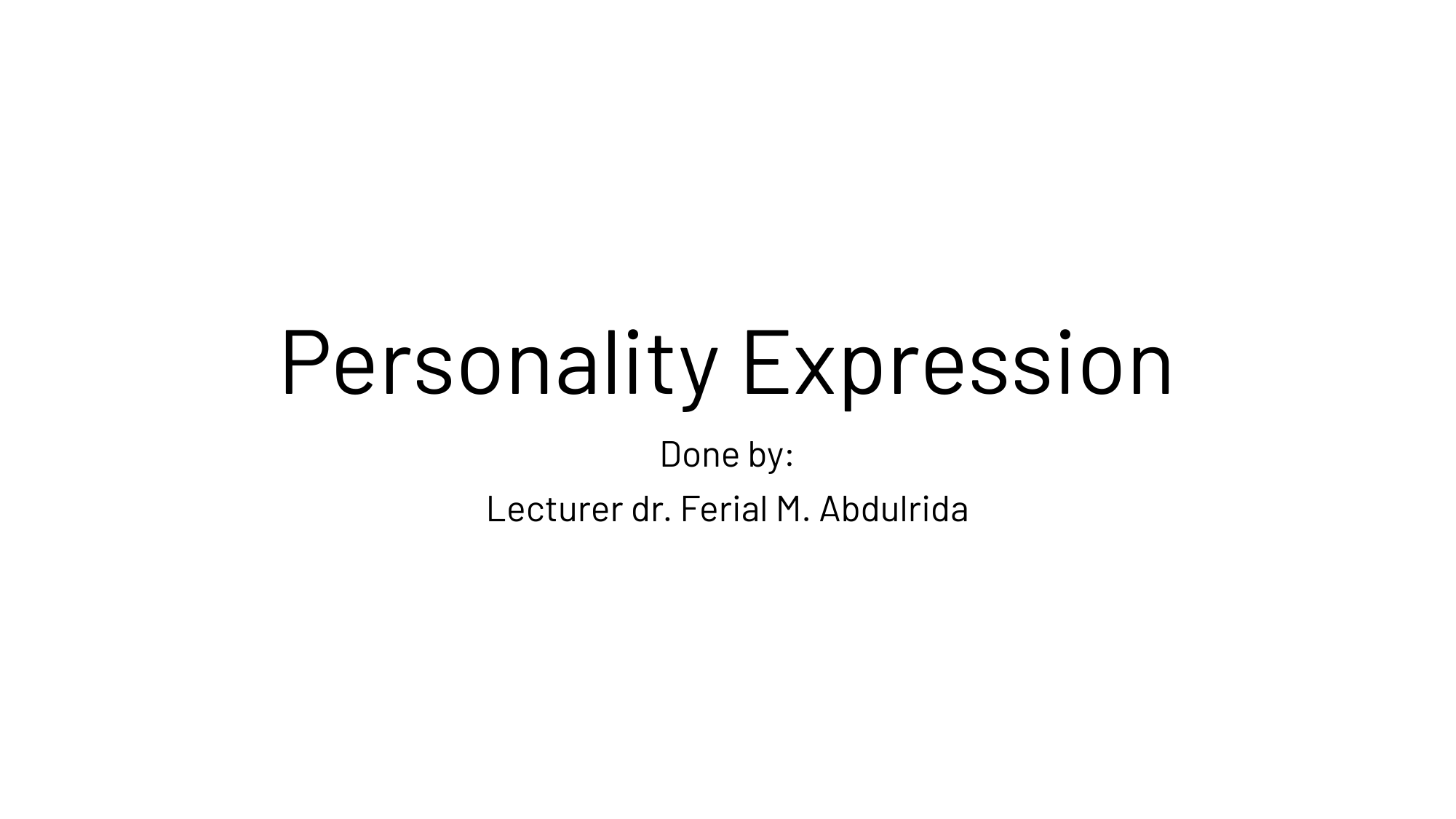

# Personality Expression
Done by:
Lecturer dr. Ferial M. Abdulrida